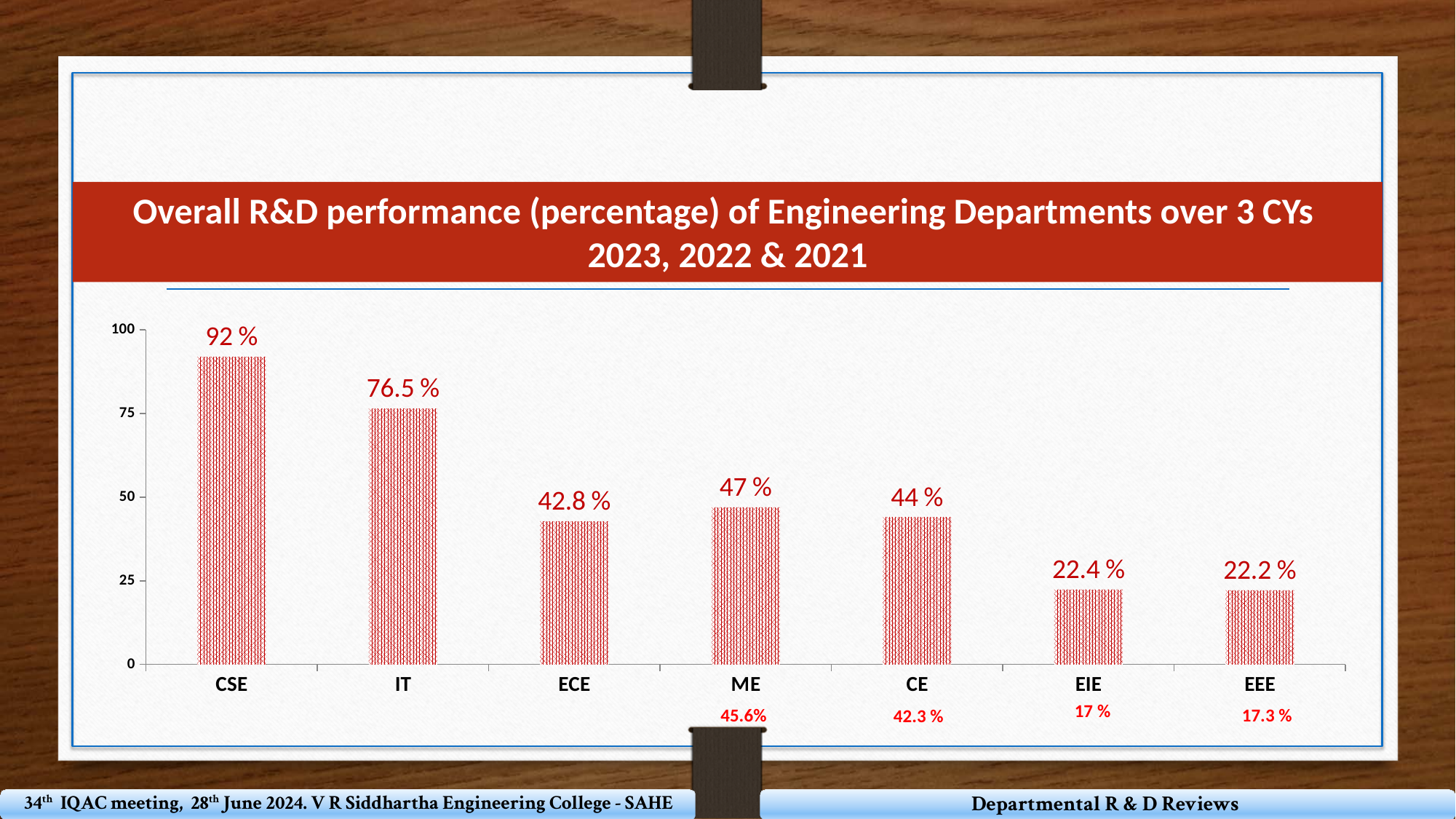

Overall R&D performance (percentage) of Engineering Departments over 3 CYs
2023, 2022 & 2021

### Chart

| Category |  |
|---|---|
| CSE | 92.0 |
| IT | 76.5 |
| ECE | 42.8 |
| ME | 47.0 |
| CE | 44.0 |
| EIE | 22.4 |
| EEE | 22.2 |
17.3 %
45.6%
42.3 %
Departmental R & D Reviews

34th  IQAC meeting,  28th June 2024. V R Siddhartha Engineering College - SAHE